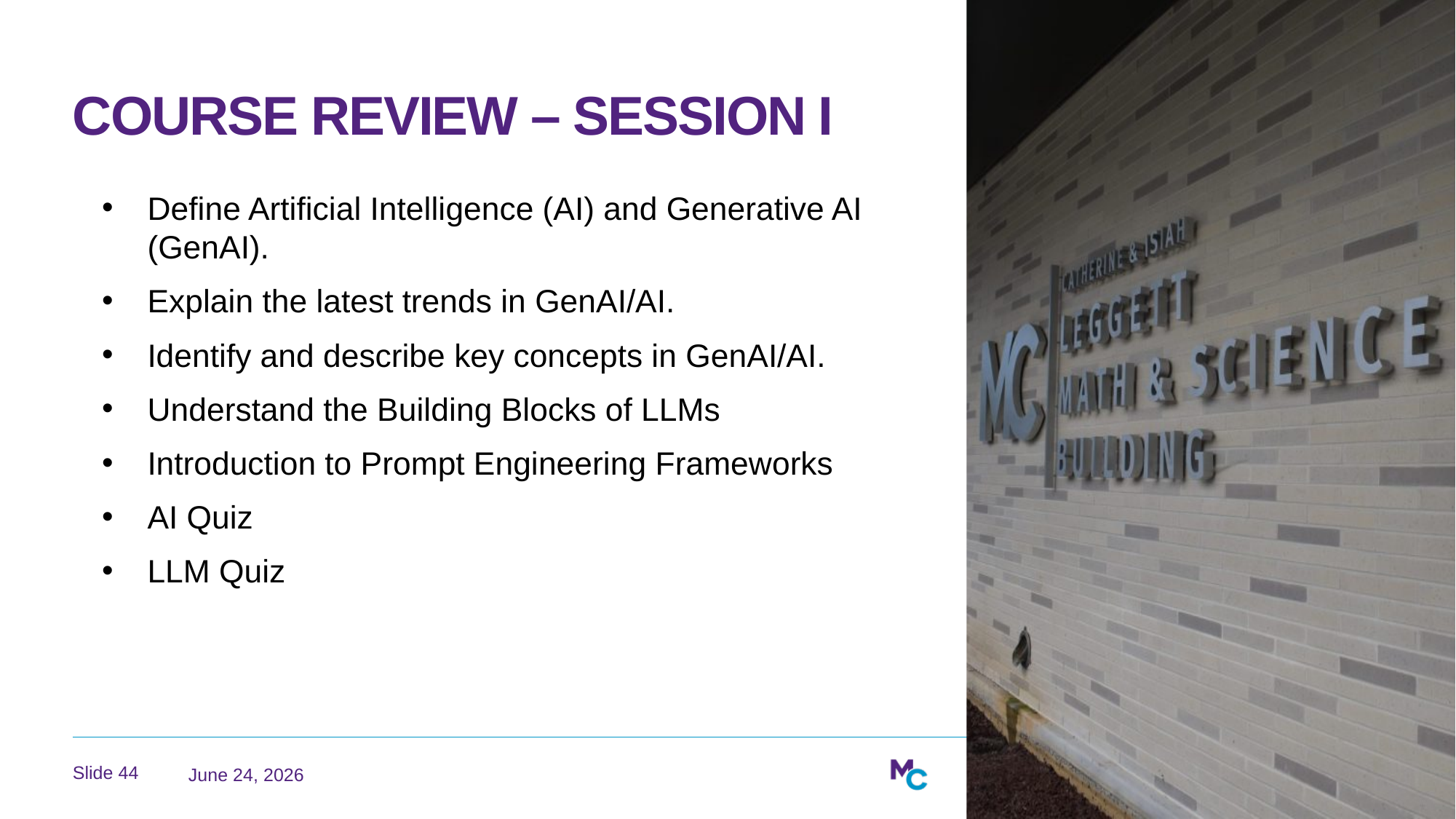

# Course Review – Session I

Define Artificial Intelligence (AI) and Generative AI (GenAI).
Explain the latest trends in GenAI/AI.
Identify and describe key concepts in GenAI/AI.
Understand the Building Blocks of LLMs
Introduction to Prompt Engineering Frameworks
AI Quiz
LLM Quiz

June 24, 2026